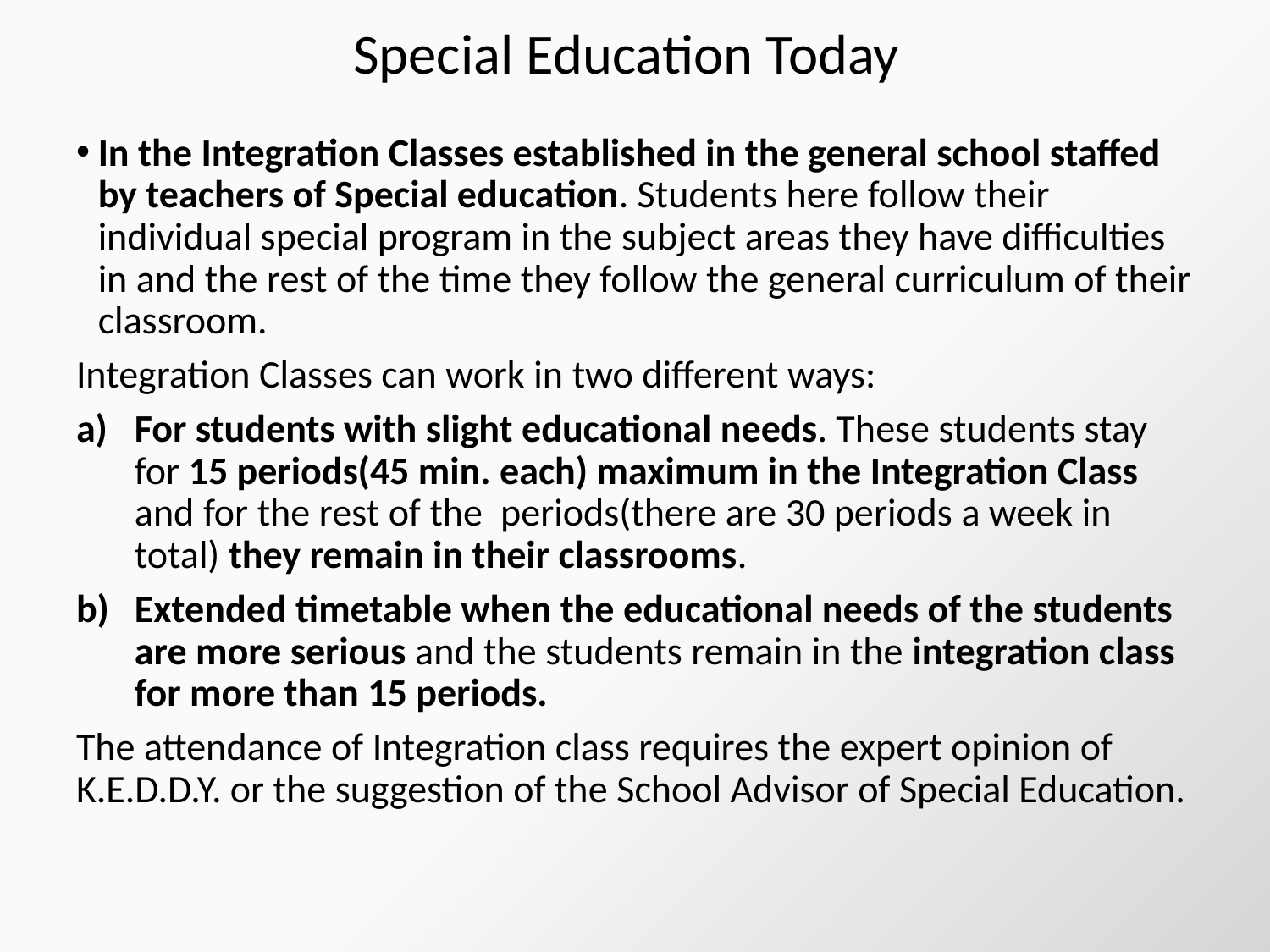

# Special Education Today
In the Integration Classes established in the general school staffed by teachers of Special education. Students here follow their individual special program in the subject areas they have difficulties in and the rest of the time they follow the general curriculum of their classroom.
Integration Classes can work in two different ways:
For students with slight educational needs. These students stay for 15 periods(45 min. each) maximum in the Integration Class and for the rest of the  periods(there are 30 periods a week in total) they remain in their classrooms.
Extended timetable when the educational needs of the students are more serious and the students remain in the integration class for more than 15 periods.
The attendance of Integration class requires the expert opinion of K.E.D.D.Y. or the suggestion of the School Advisor of Special Education.